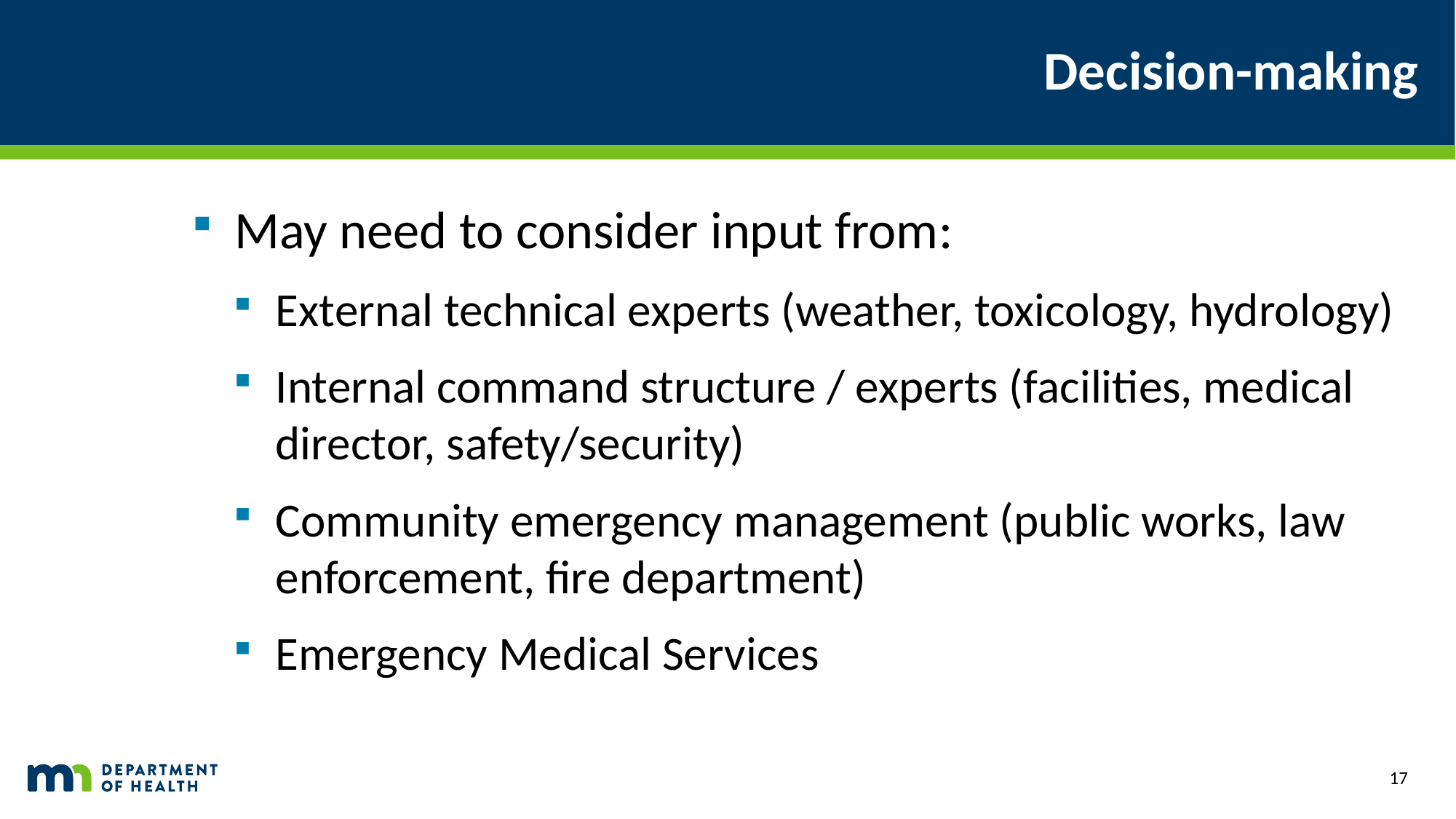

# Decision-making
May need to consider input from:
External technical experts (weather, toxicology, hydrology)
Internal command structure / experts (facilities, medical director, safety/security)
Community emergency management (public works, law enforcement, fire department)
Emergency Medical Services

17